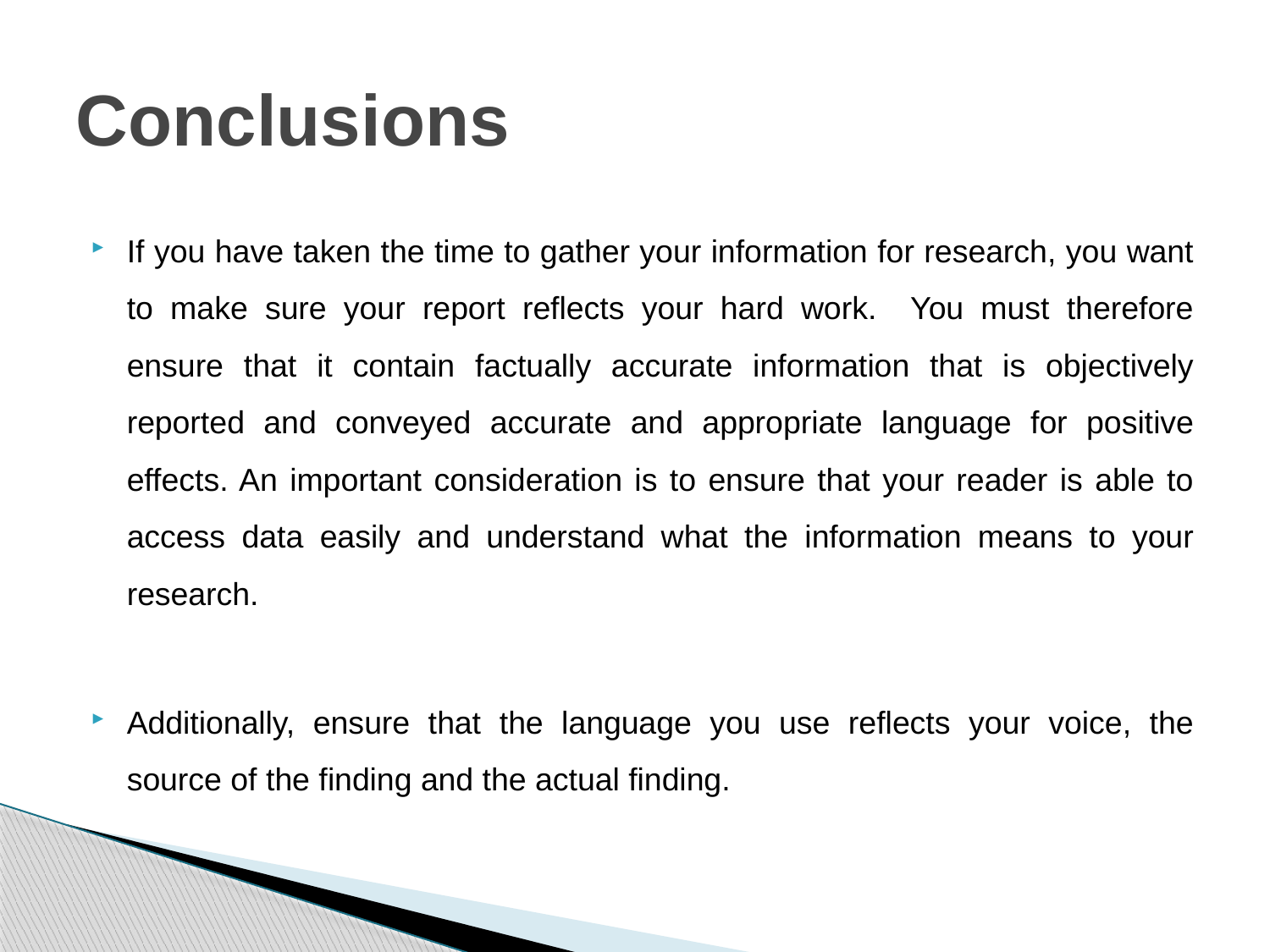

# Conclusions
If you have taken the time to gather your information for research, you want to make sure your report reflects your hard work.  You must therefore ensure that it contain factually accurate information that is objectively reported and conveyed accurate and appropriate language for positive effects. An important consideration is to ensure that your reader is able to access data easily and understand what the information means to your research.

Additionally, ensure that the language you use reflects your voice, the source of the finding and the actual finding.